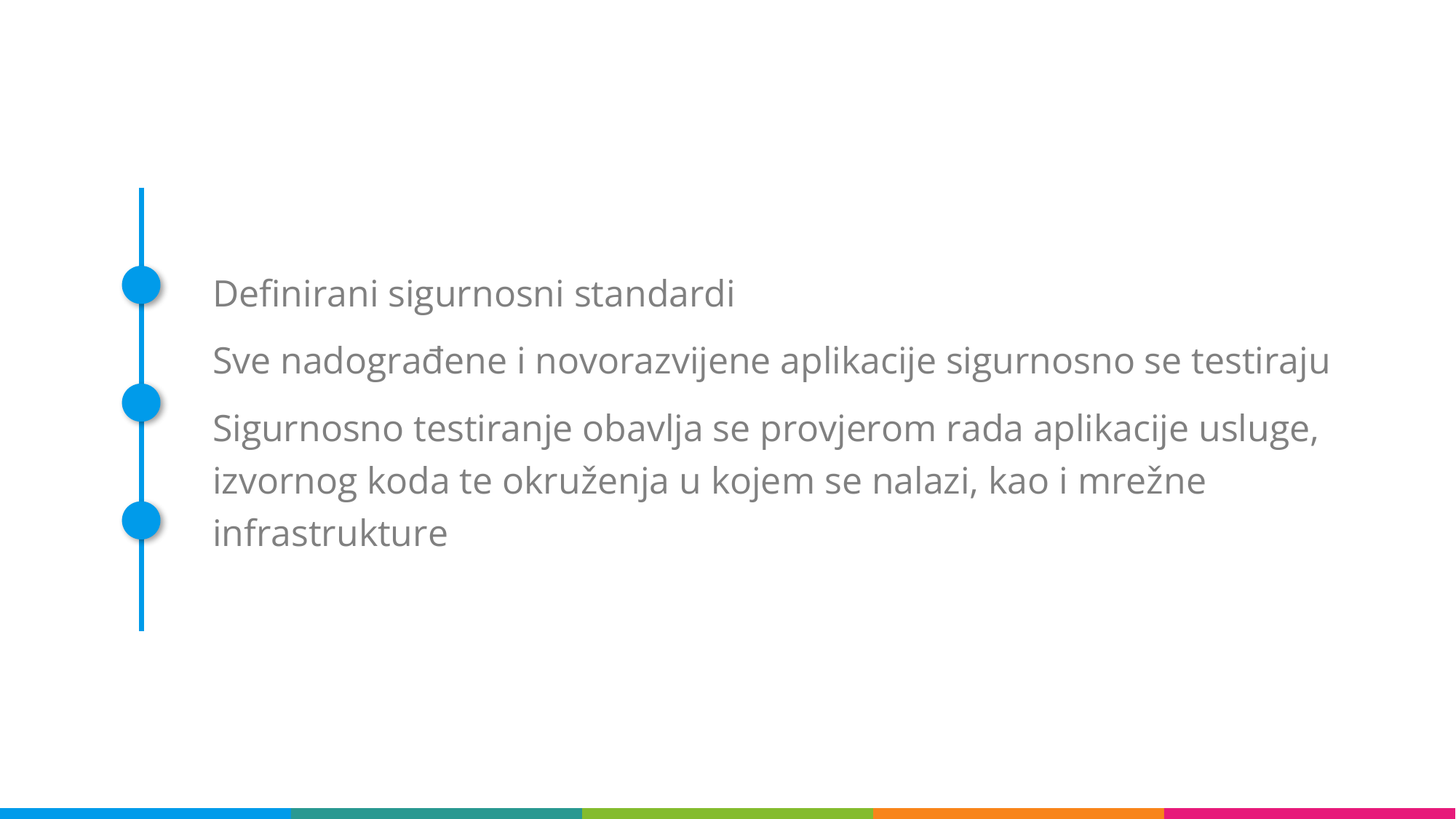

Definirani sigurnosni standardi
Sve nadograđene i novorazvijene aplikacije sigurnosno se testiraju
Sigurnosno testiranje obavlja se provjerom rada aplikacije usluge, izvornog koda te okruženja u kojem se nalazi, kao i mrežne infrastrukture